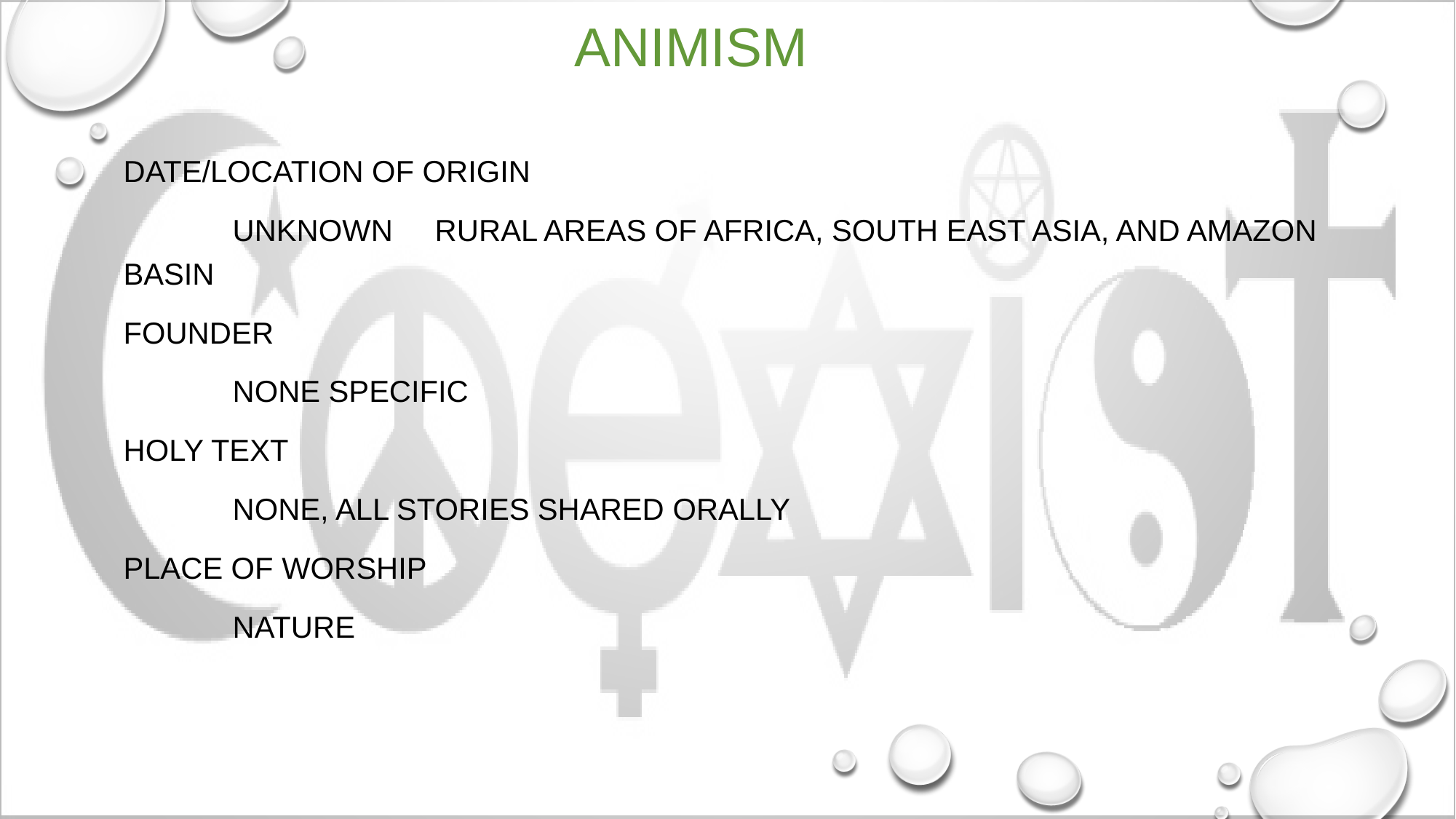

# animism
Date/location of origin
	Unknown     rural areas of Africa, south east asia, and amazon basin
Founder
	none specific
Holy text
	none, all stories shared orally
Place of worship
	nature